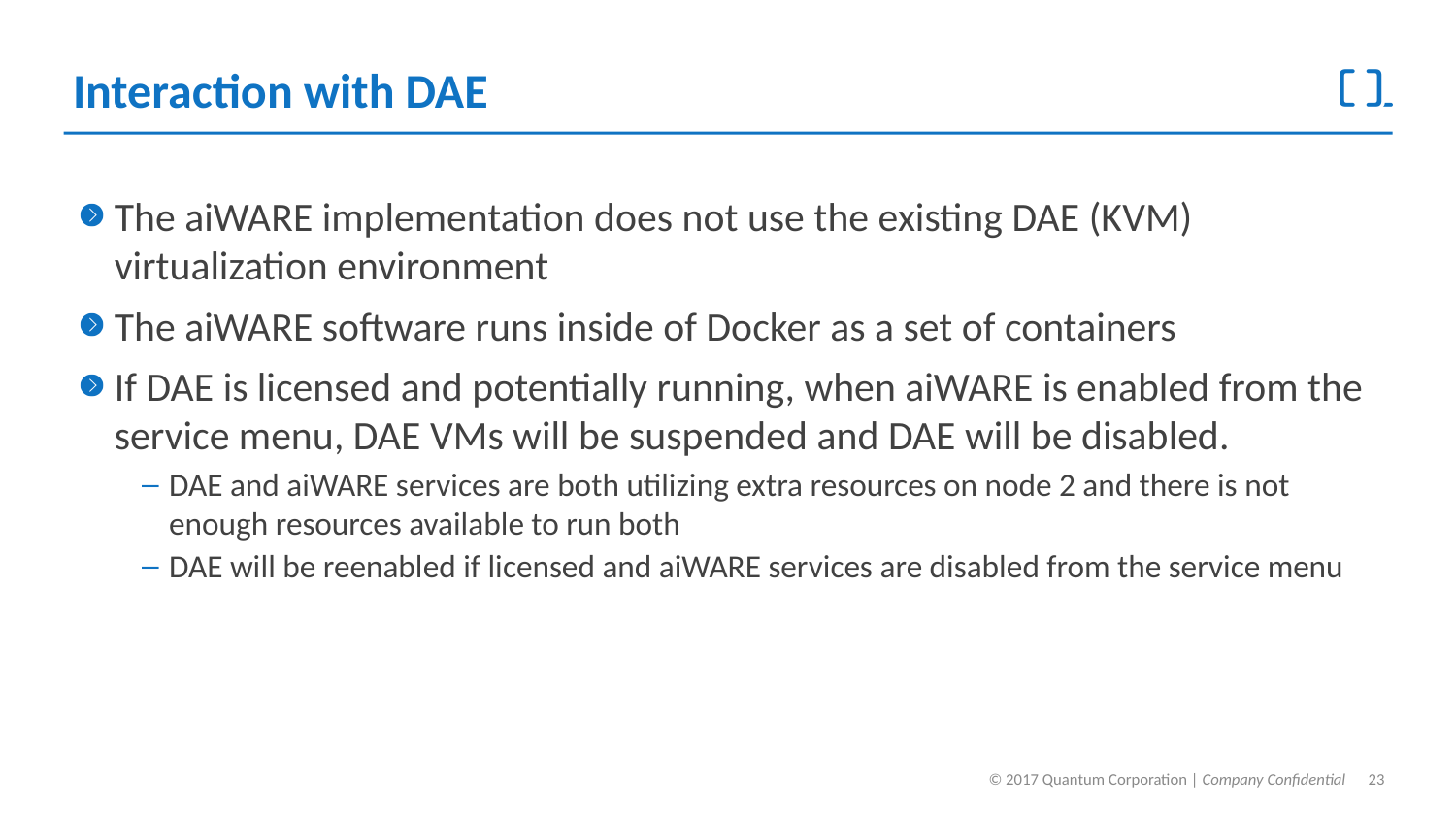

# Interaction with DAE
The aiWARE implementation does not use the existing DAE (KVM) virtualization environment
The aiWARE software runs inside of Docker as a set of containers
If DAE is licensed and potentially running, when aiWARE is enabled from the service menu, DAE VMs will be suspended and DAE will be disabled.
DAE and aiWARE services are both utilizing extra resources on node 2 and there is not enough resources available to run both
DAE will be reenabled if licensed and aiWARE services are disabled from the service menu